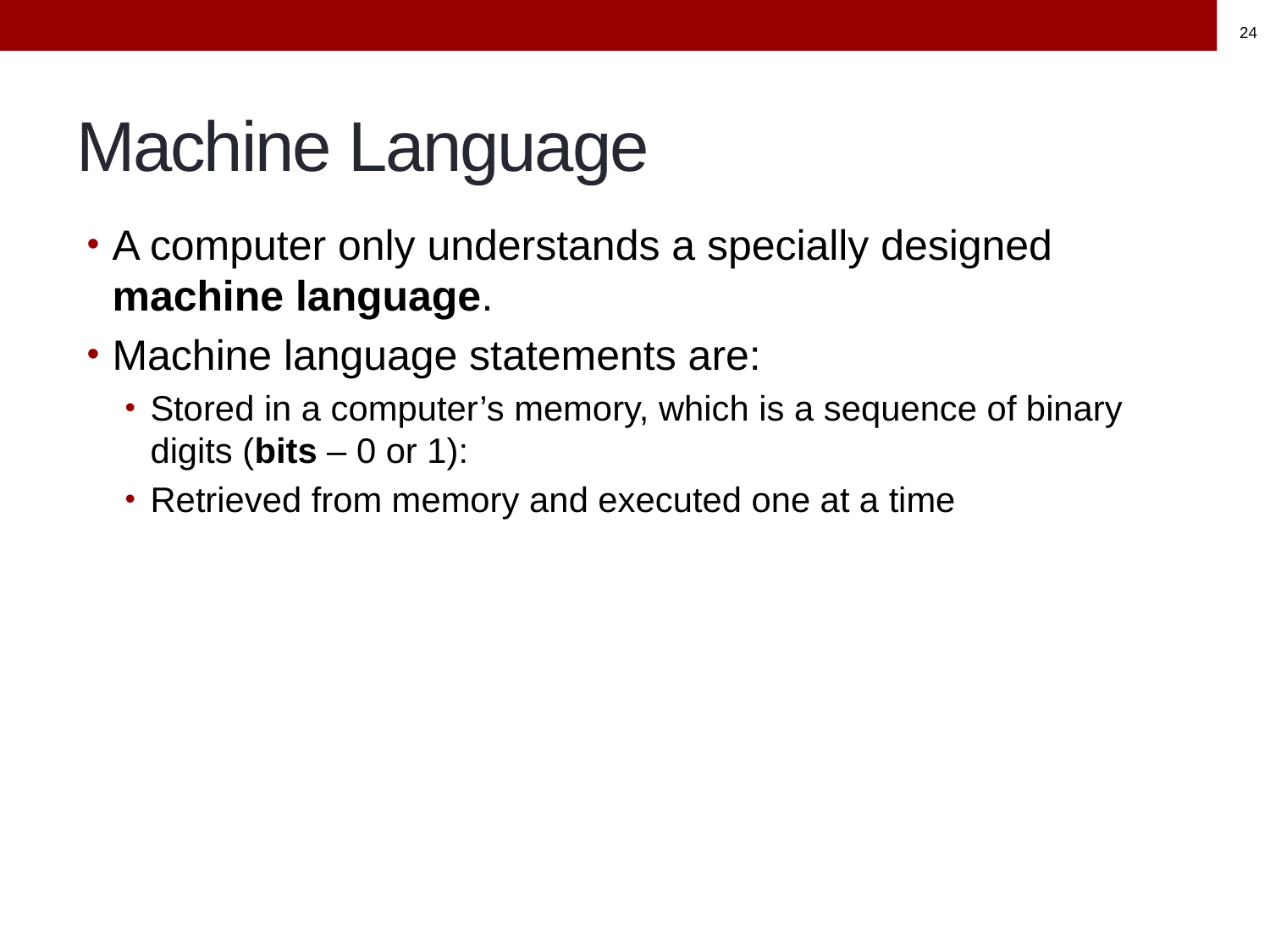

24
# Machine Language
A computer only understands a specially designed machine language.
Machine language statements are:
Stored in a computer’s memory, which is a sequence of binary digits (bits – 0 or 1):
Retrieved from memory and executed one at a time